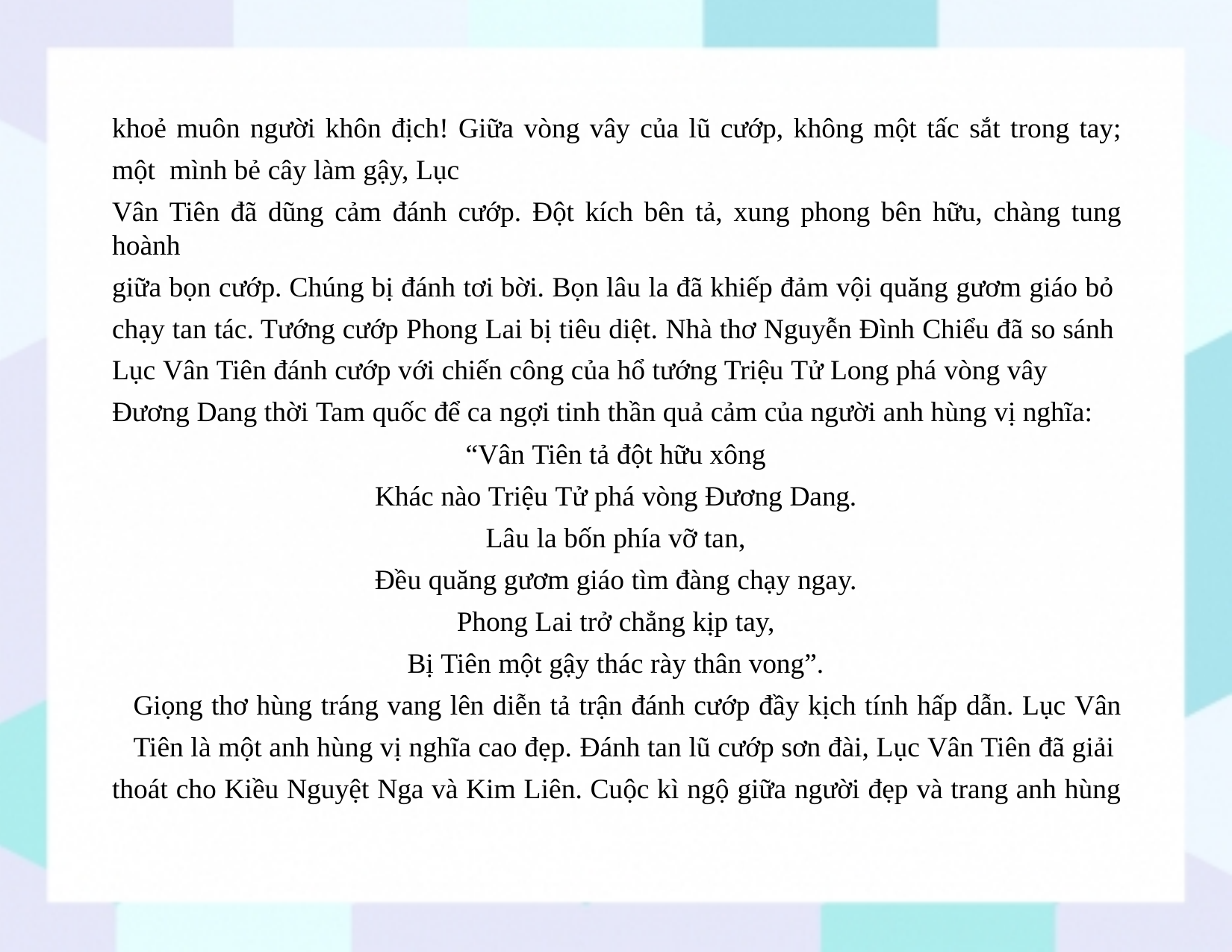

khoẻ muôn người khôn địch! Giữa vòng vây của lũ cướp, không một tấc sắt trong tay; một  mình bẻ cây làm gậy, Lục
Vân Tiên đã dũng cảm đánh cướp. Đột kích bên tả, xung phong bên hữu, chàng tung hoành
giữa bọn cướp. Chúng bị đánh tơi bời. Bọn lâu la đã khiếp đảm vội quăng gươm giáo bỏ  chạy tan tác. Tướng cướp Phong Lai bị tiêu diệt. Nhà thơ Nguyễn Đình Chiểu đã so sánh  Lục Vân Tiên đánh cướp với chiến công của hổ tướng Triệu Tử Long phá vòng vây
Đương Dang thời Tam quốc để ca ngợi tinh thần quả cảm của người anh hùng vị nghĩa:
“Vân Tiên tả đột hữu xông
Khác nào Triệu Tử phá vòng Đương Dang.
Lâu la bốn phía vỡ tan,
Đều quăng gươm giáo tìm đàng chạy ngay.
Phong Lai trở chẳng kịp tay,
Bị Tiên một gậy thác rày thân vong”.
Giọng thơ hùng tráng vang lên diễn tả trận đánh cướp đầy kịch tính hấp dẫn. Lục Vân
Tiên là một anh hùng vị nghĩa cao đẹp. Đánh tan lũ cướp sơn đài, Lục Vân Tiên đã giải  thoát cho Kiều Nguyệt Nga và Kim Liên. Cuộc kì ngộ giữa người đẹp và trang anh hùng